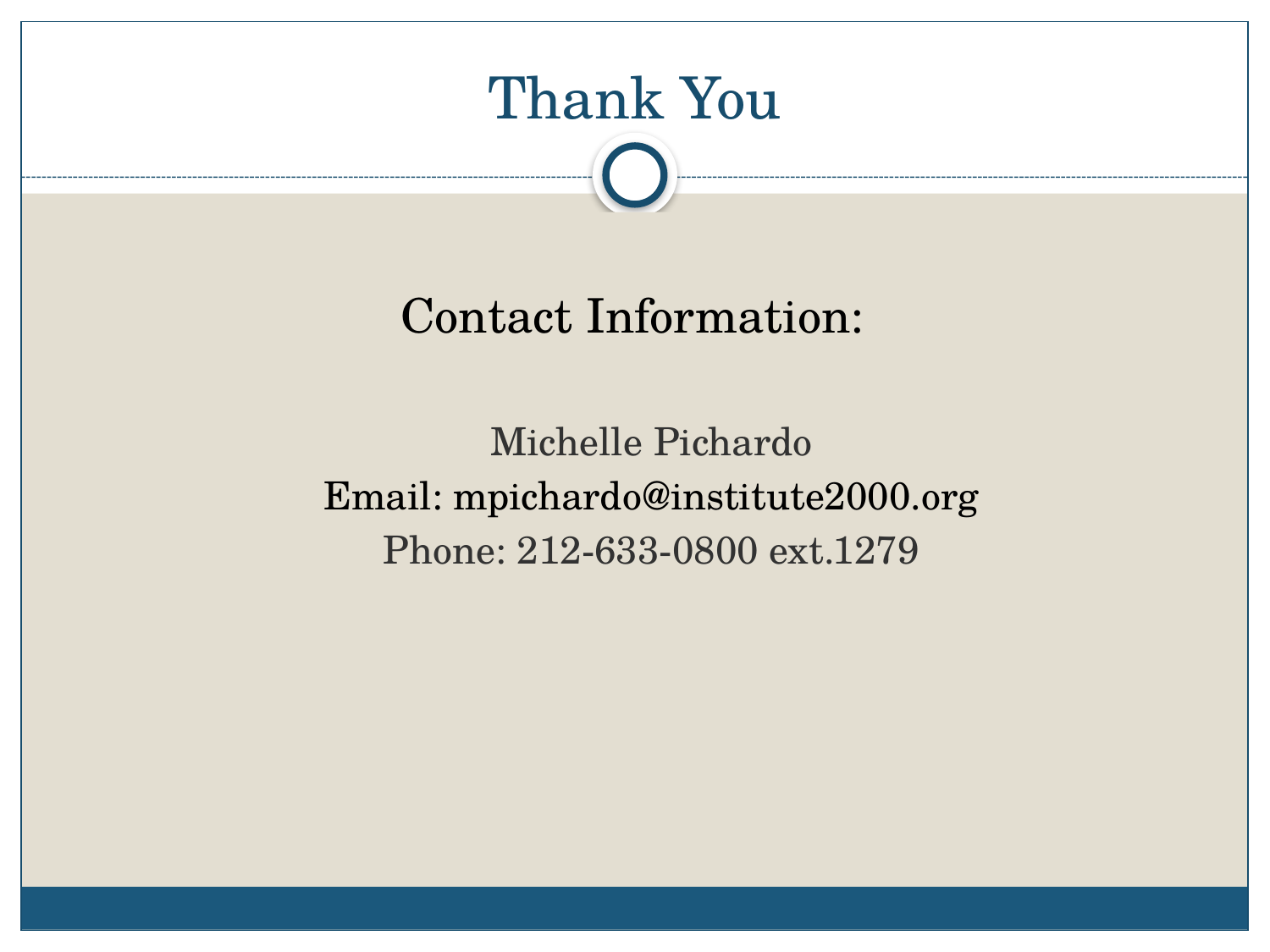

# Thank You

Contact Information:

Michelle Pichardo
Email: mpichardo@institute2000.org
Phone: 212-633-0800 ext.1279